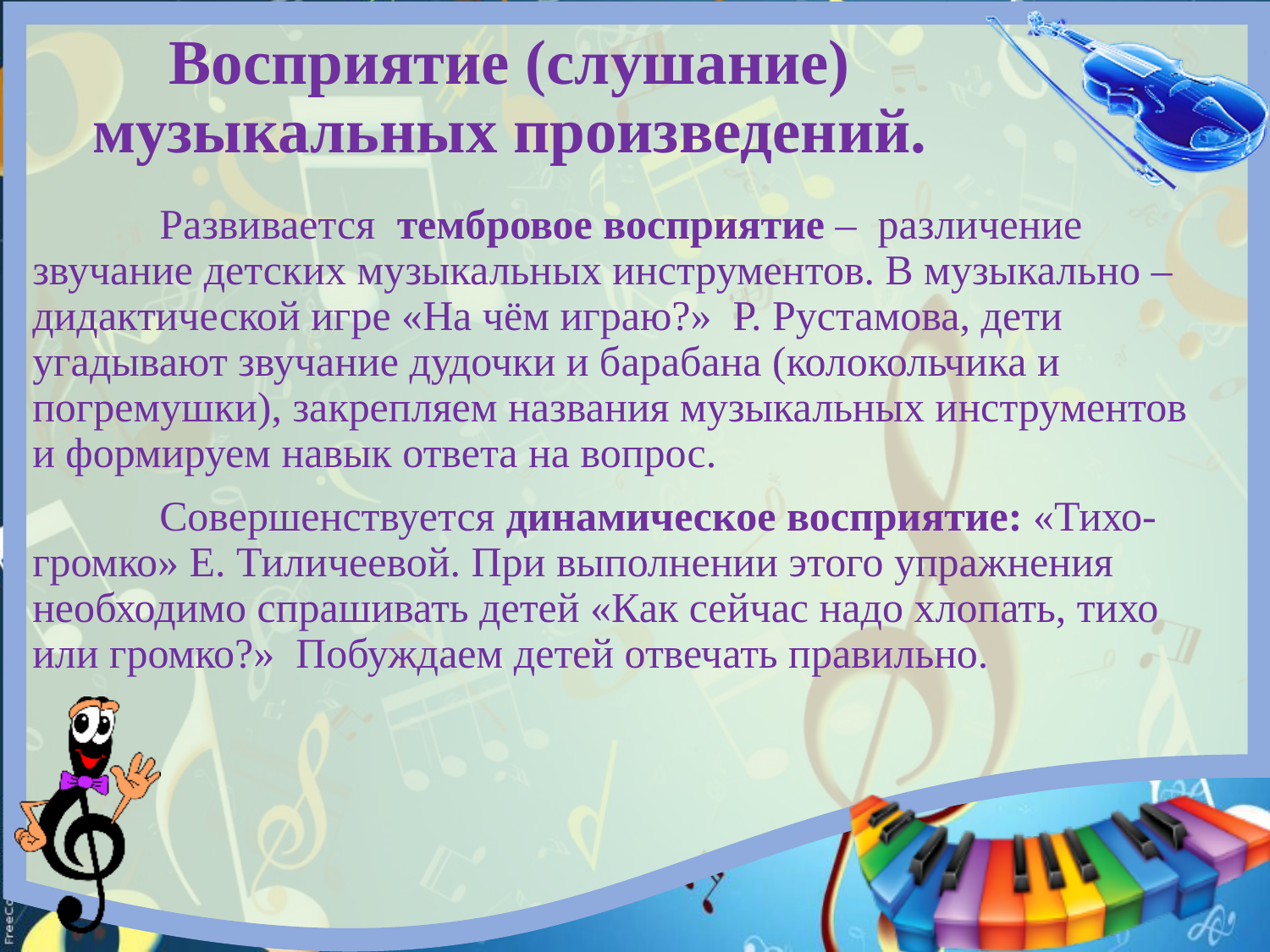

# Восприятие (слушание) музыкальных произведений.
	Развивается  тембровое восприятие –  различение звучание детских музыкальных инструментов. В музыкально – дидактической игре «На чём играю?»  Р. Рустамова, дети угадывают звучание дудочки и барабана (колокольчика и погремушки), закрепляем названия музыкальных инструментов и формируем навык ответа на вопрос.
	Совершенствуется динамическое восприятие: «Тихо-громко» Е. Тиличеевой. При выполнении этого упражнения необходимо спрашивать детей «Как сейчас надо хлопать, тихо или громко?»  Побуждаем детей отвечать правильно.